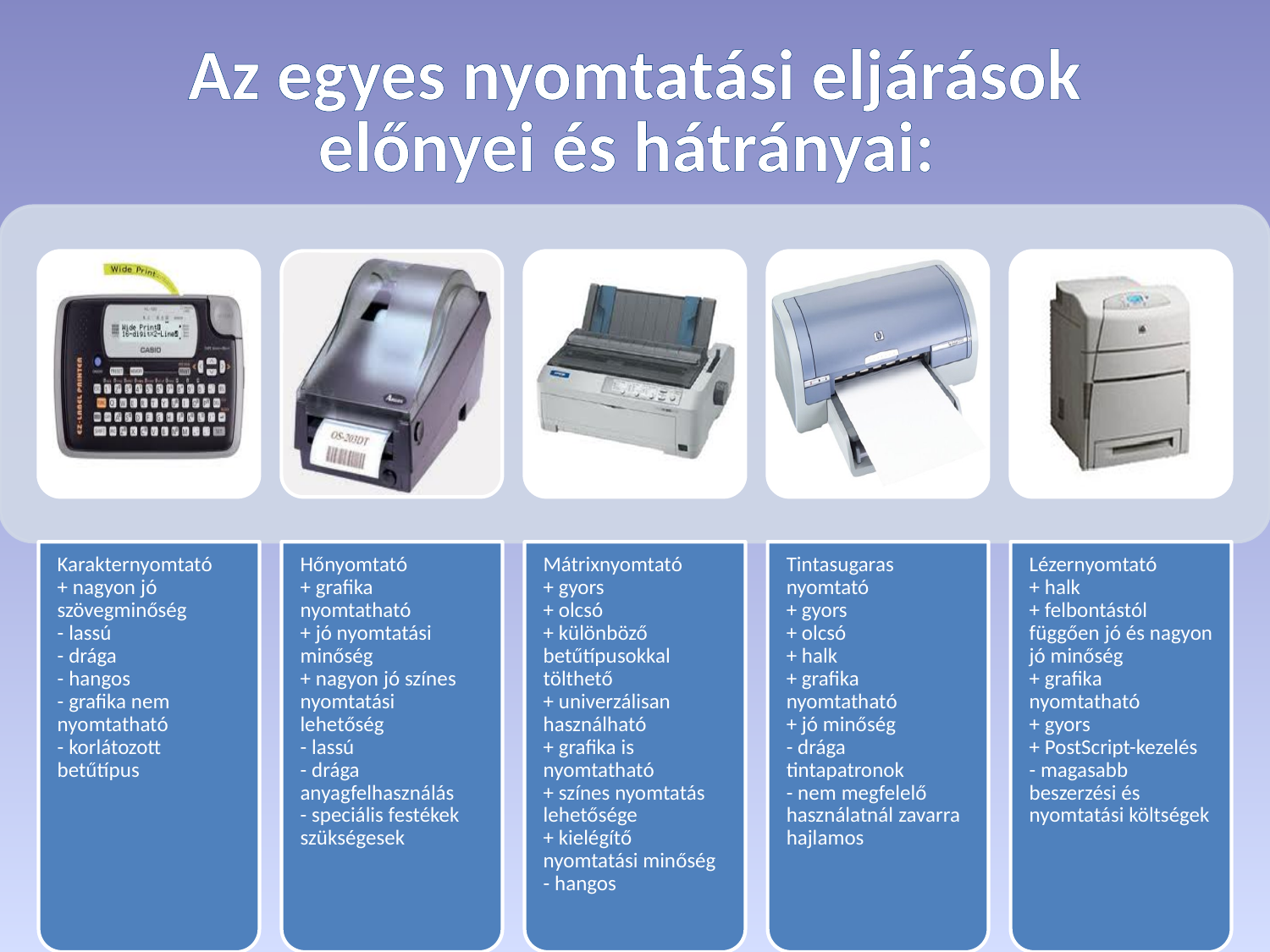

# Az egyes nyomtatási eljárások előnyei és hátrányai:
Karakternyomtató 
+ nagyon jó szövegminőség 
- lassú 
- drága 
- hangos 
- grafika nem nyomtatható 
- korlátozott betűtípus
Hőnyomtató 
+ grafika nyomtatható 
+ jó nyomtatási minőség 
+ nagyon jó színes nyomtatási lehetőség 
- lassú 
- drága anyagfelhasználás 
- speciális festékek szükségesek
Mátrixnyomtató 
+ gyors 
+ olcsó 
+ különböző betűtípusokkal tölthető 
+ univerzálisan használható 
+ grafika is nyomtatható 
+ színes nyomtatás lehetősége 
+ kielégítő nyomtatási minőség 
- hangos
Tintasugaras nyomtató 
+ gyors 
+ olcsó 
+ halk 
+ grafika nyomtatható 
+ jó minőség 
- drága tintapatronok 
- nem megfelelő használatnál zavarra hajlamos
Lézernyomtató 
+ halk 
+ felbontástól függően jó és nagyon jó minőség 
+ grafika nyomtatható 
+ gyors 
+ PostScript-kezelés 
- magasabb beszerzési és nyomtatási költségek